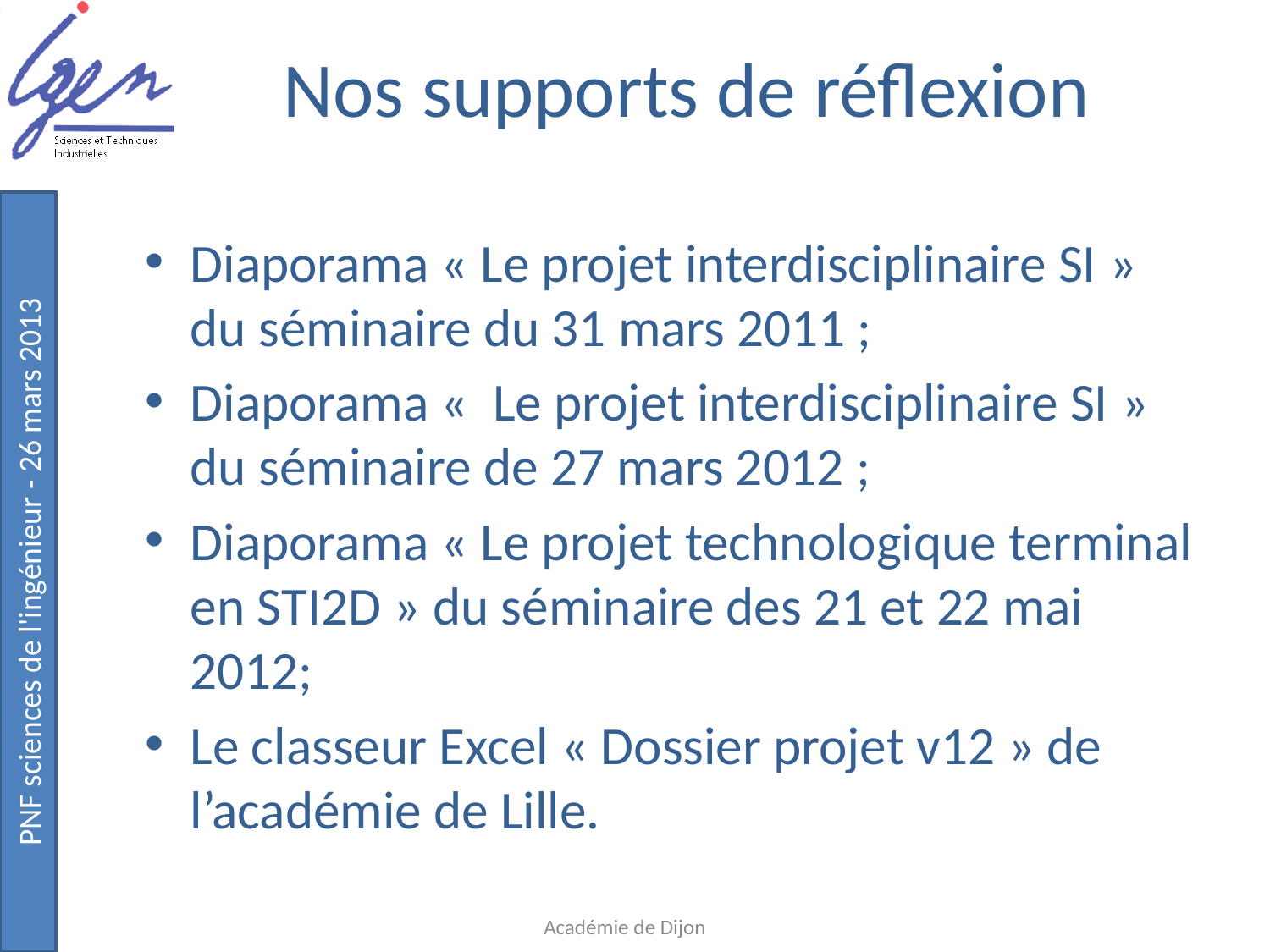

# Nos supports de réflexion
Diaporama « Le projet interdisciplinaire SI » du séminaire du 31 mars 2011 ;
Diaporama «  Le projet interdisciplinaire SI » du séminaire de 27 mars 2012 ;
Diaporama « Le projet technologique terminal en STI2D » du séminaire des 21 et 22 mai 2012;
Le classeur Excel « Dossier projet v12 » de l’académie de Lille.

Académie de Dijon